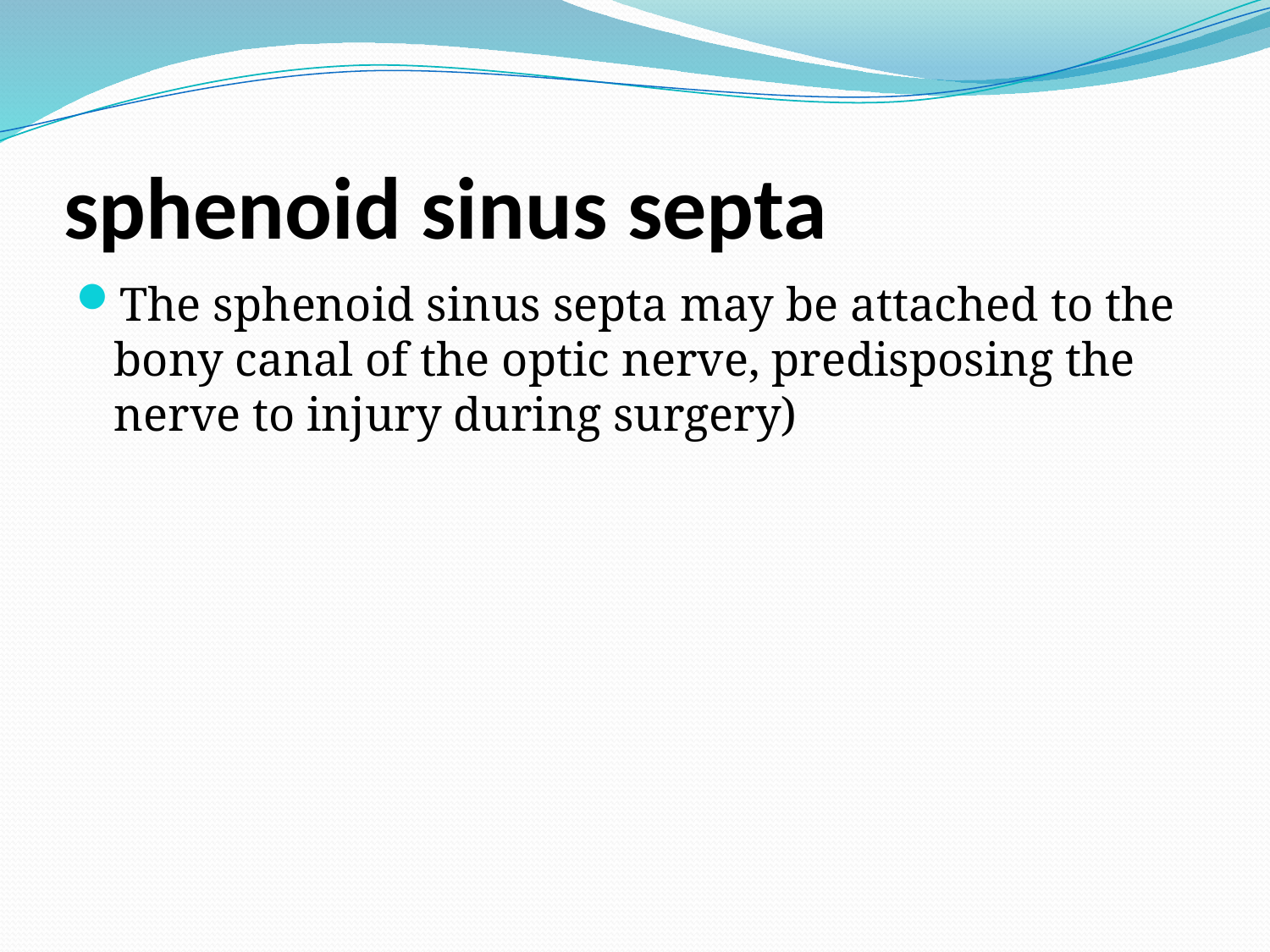

# sphenoid sinus septa
The sphenoid sinus septa may be attached to the bony canal of the optic nerve, predisposing the nerve to injury during surgery)